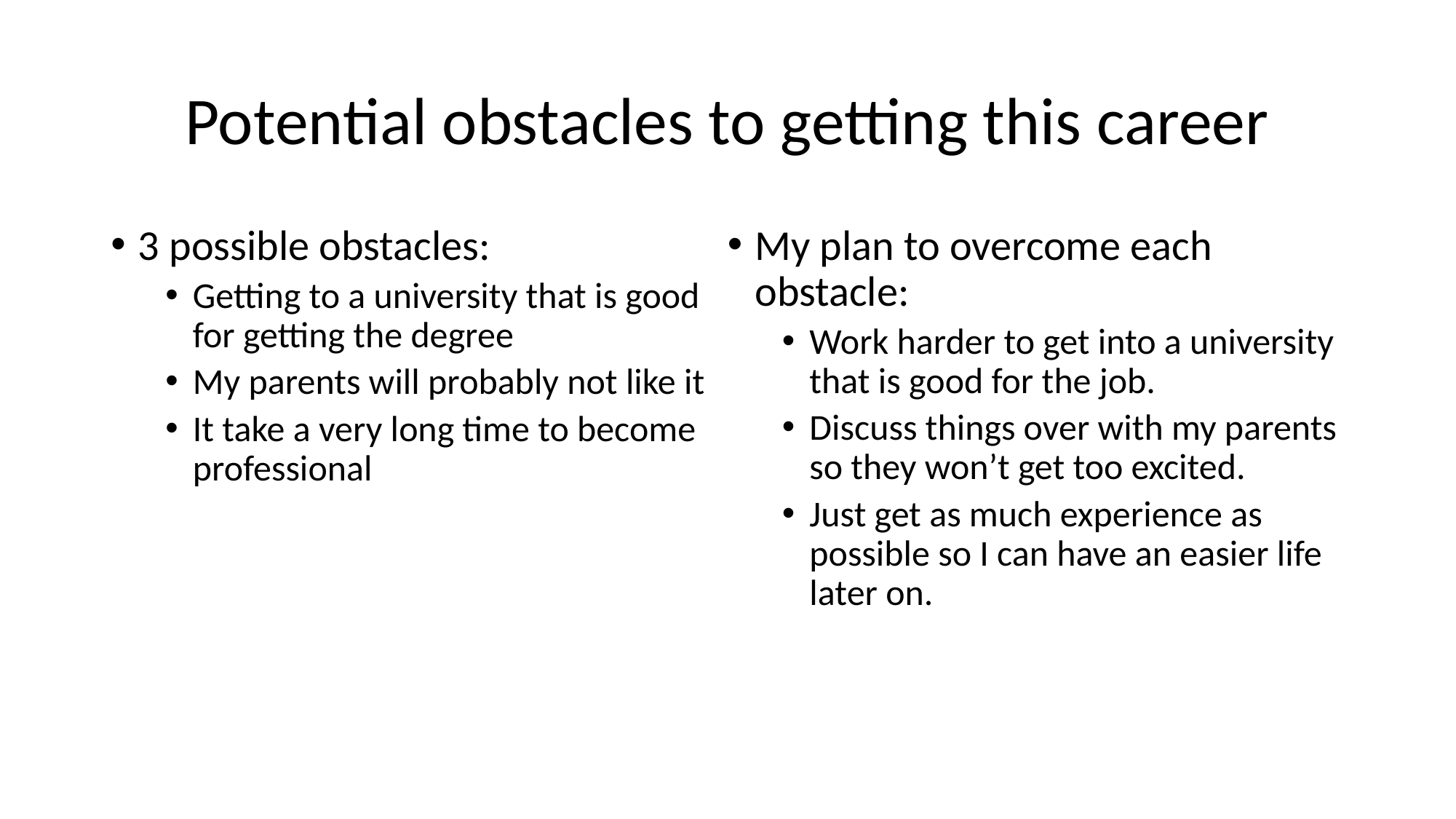

# Potential obstacles to getting this career
3 possible obstacles:
Getting to a university that is good for getting the degree
My parents will probably not like it
It take a very long time to become professional

My plan to overcome each obstacle:
Work harder to get into a university that is good for the job.
Discuss things over with my parents so they won’t get too excited.
Just get as much experience as possible so I can have an easier life later on.